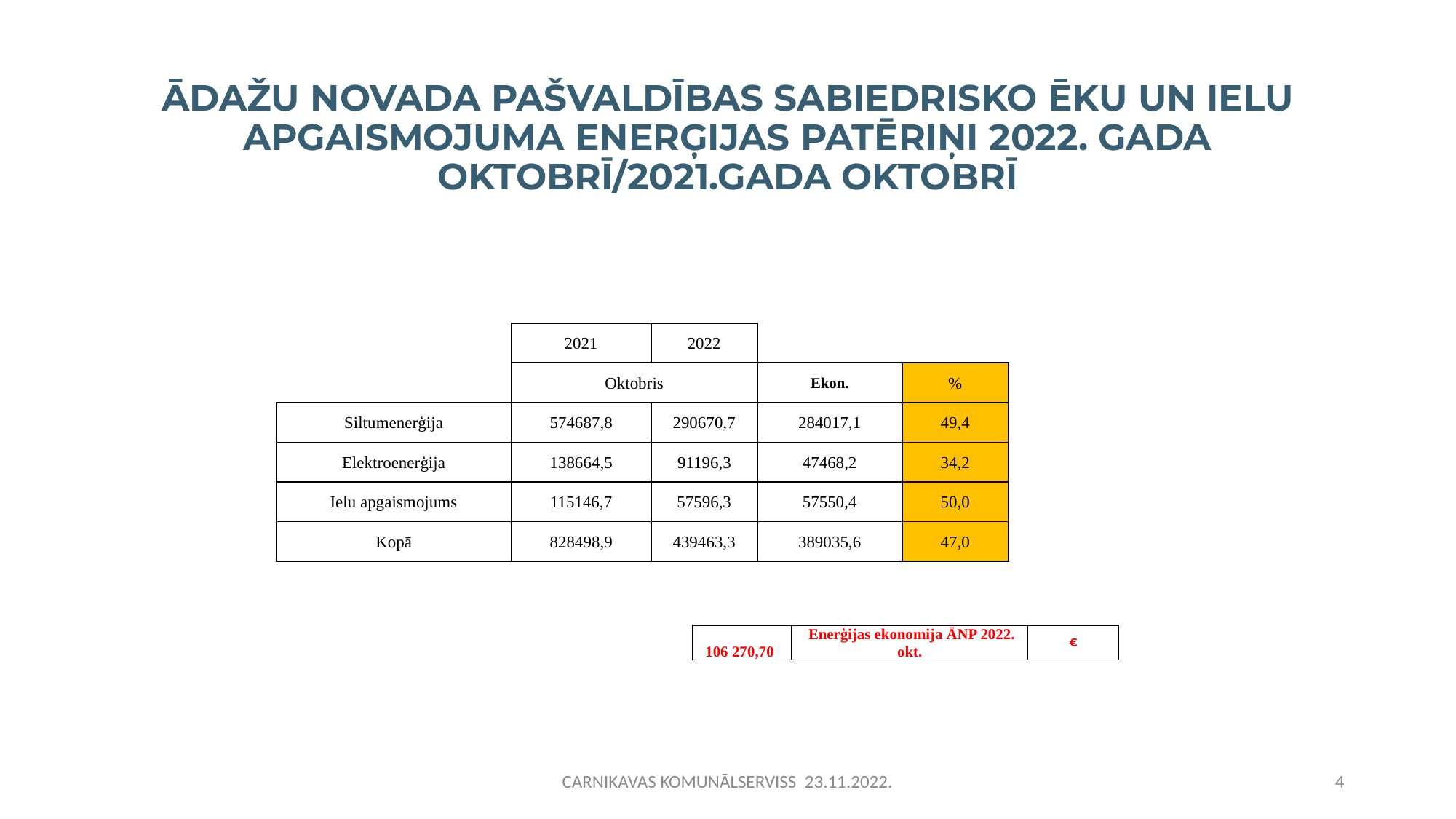

# Ādažu NOVADA PAŠVALDĪBAS sabiedrisko ēku un ielu apgaismojuma enerģijas patēriņi 2022. gada Oktobrī/2021.GADA OKTOBRĪ
|  |  |  |  |  |  |  |
| --- | --- | --- | --- | --- | --- | --- |
|  |  | 2021 | 2022 |  |  |  |
|  |  | Oktobris |  | Ekon. | % |  |
| Siltumenerģija |  | 574687,8 | 290670,7 | 284017,1 | 49,4 |  |
| Elektroenerģija |  | 138664,5 | 91196,3 | 47468,2 | 34,2 |  |
| Ielu apgaismojums |  | 115146,7 | 57596,3 | 57550,4 | 50,0 |  |
| Kopā |  | 828498,9 | 439463,3 | 389035,6 | 47,0 |  |
|  |  |  |  |  |  |  |
| --- | --- | --- | --- | --- | --- | --- |
|  | 106 270,70 | Enerģijas ekonomija ĀNP 2022. okt. |  |  | € |  |
|  |  |  |  |  |  |  |
CARNIKAVAS KOMUNĀLSERVISS  23.11.2022.
4